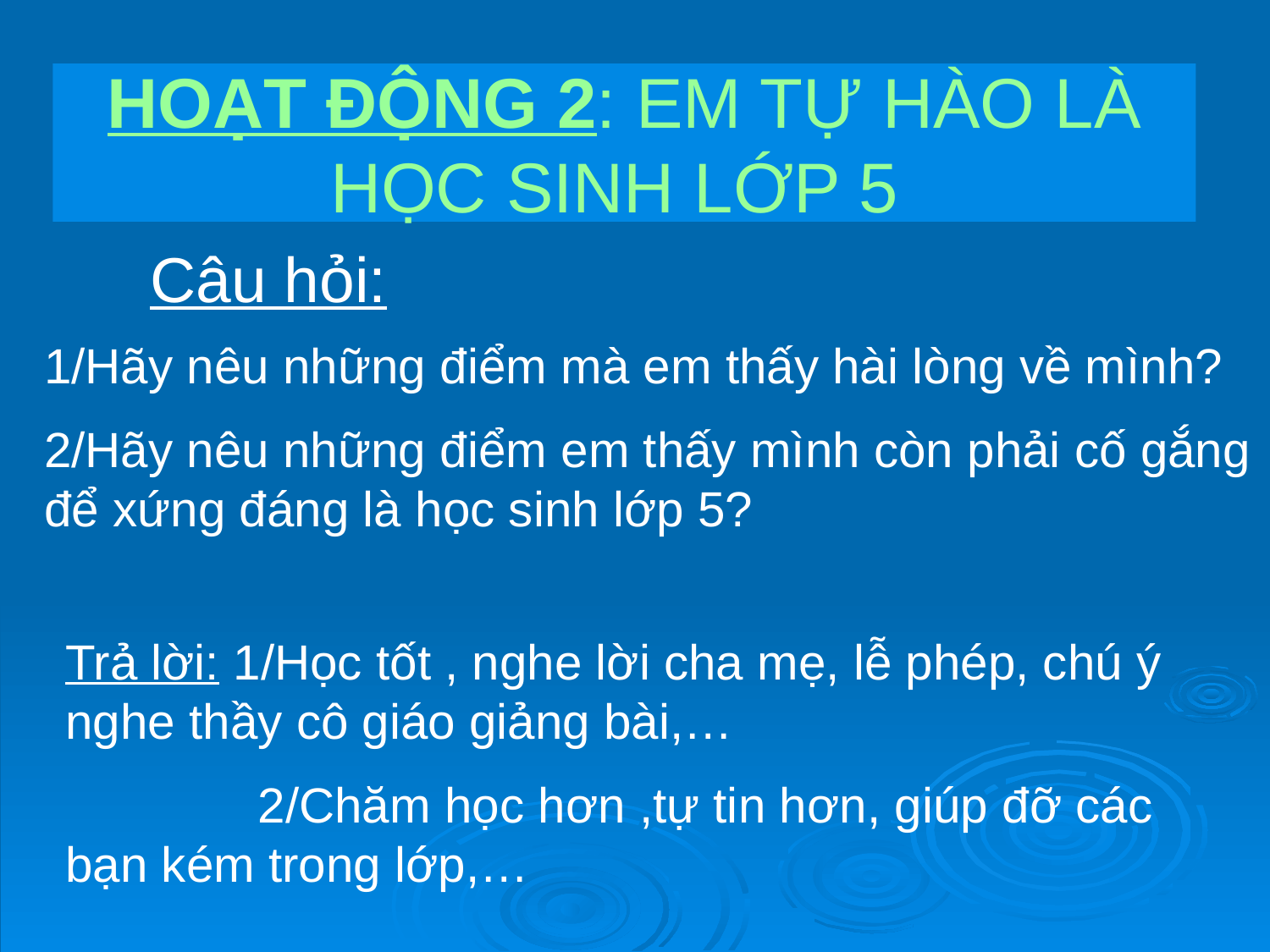

# HOẠT ĐỘNG 2: EM TỰ HÀO LÀ HỌC SINH LỚP 5
Câu hỏi:
1/Hãy nêu những điểm mà em thấy hài lòng về mình?
2/Hãy nêu những điểm em thấy mình còn phải cố gắng để xứng đáng là học sinh lớp 5?
Trả lời: 1/Học tốt , nghe lời cha mẹ, lễ phép, chú ý nghe thầy cô giáo giảng bài,…
              2/Chăm học hơn ,tự tin hơn, giúp đỡ các bạn kém trong lớp,…